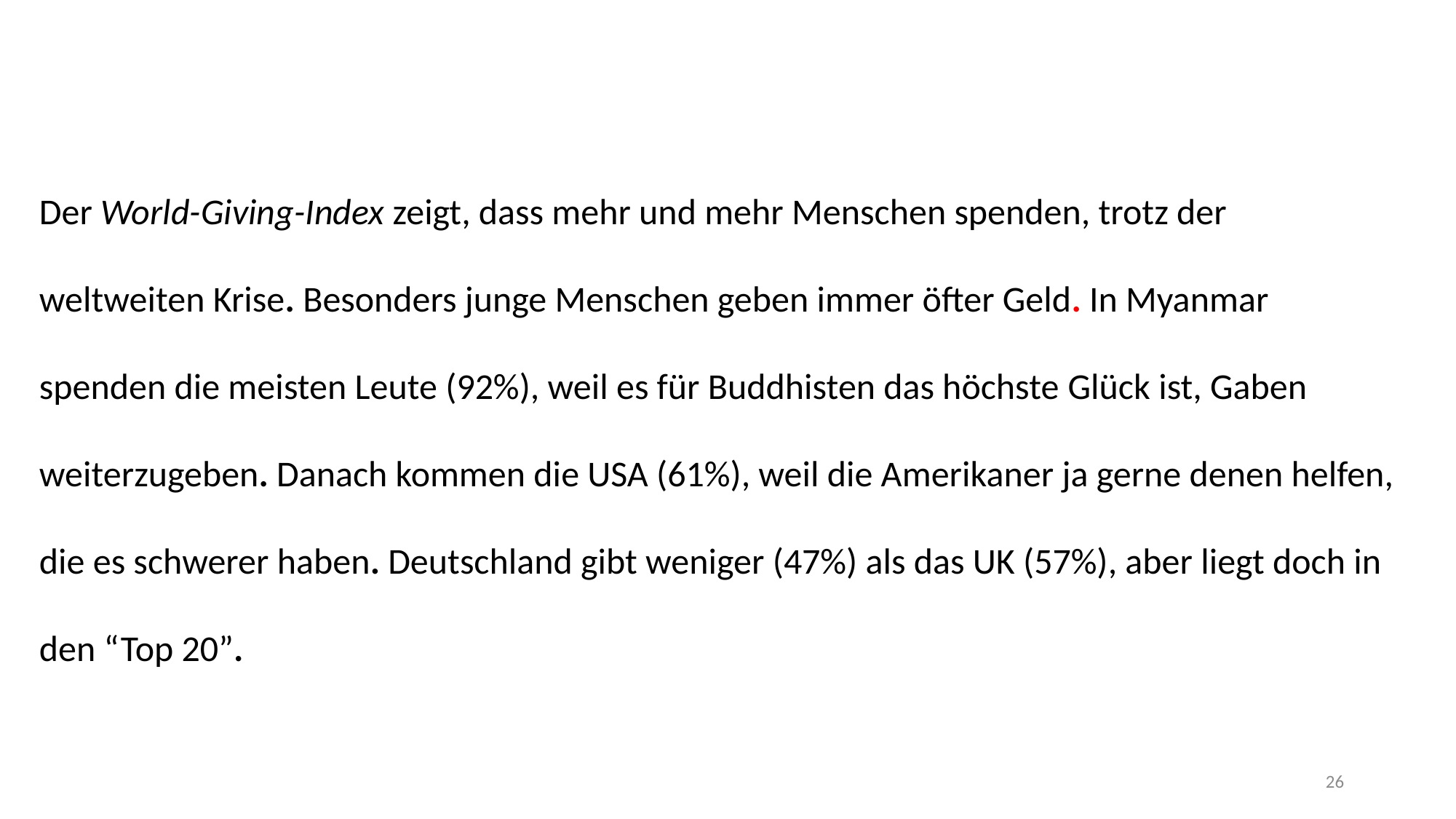

Der World-Giving-Index zeigt, dass mehr und mehr Menschen spenden, trotz der weltweiten Krise. Besonders junge Menschen geben immer öfter Geld. In Myanmar spenden die meisten Leute (92%), weil es für Buddhisten das höchste Glück ist, Gaben weiterzugeben. Danach kommen die USA (61%), weil die Amerikaner ja gerne denen helfen, die es schwerer haben. Deutschland gibt weniger (47%) als das UK (57%), aber liegt doch in den “Top 20”.
26